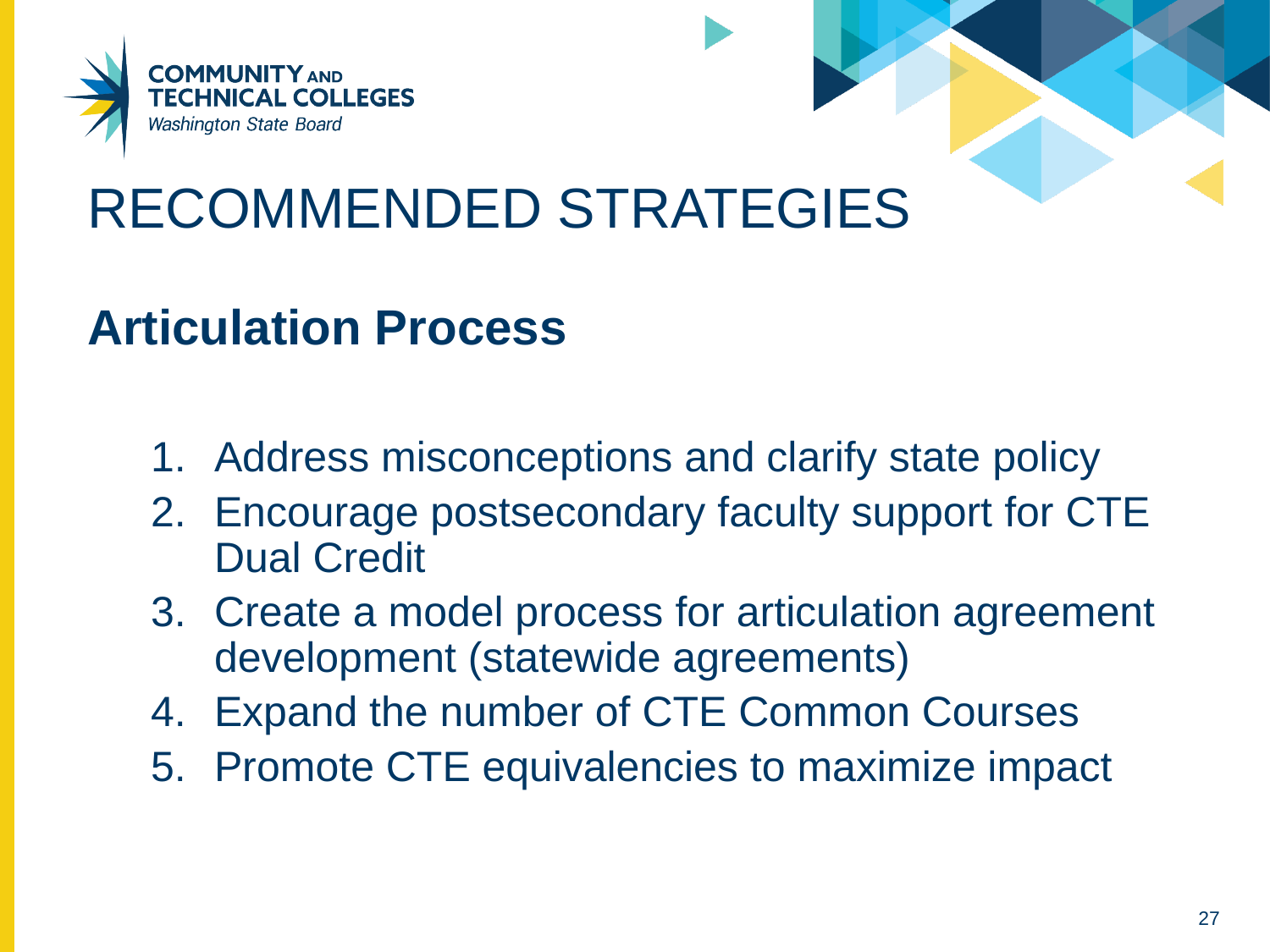

# Recommended Strategies
Articulation Process

Address misconceptions and clarify state policy
Encourage postsecondary faculty support for CTE Dual Credit
Create a model process for articulation agreement development (statewide agreements)
Expand the number of CTE Common Courses
Promote CTE equivalencies to maximize impact

27